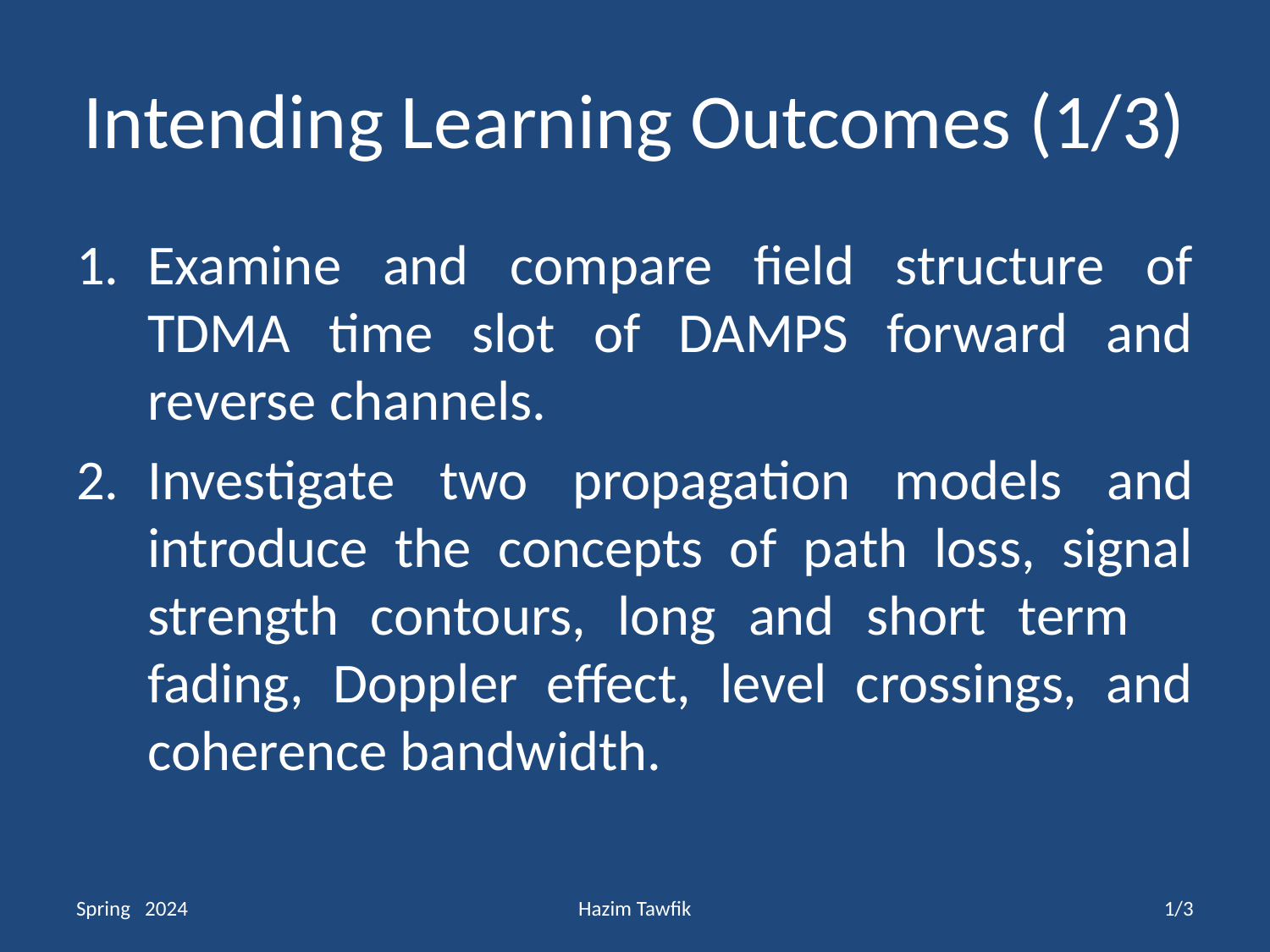

# Intending Learning Outcomes (1/3)
Examine and compare field structure of TDMA time slot of DAMPS forward and reverse channels.
Investigate two propagation models and introduce the concepts of path loss, signal strength contours, long and short term   fading, Doppler effect, level crossings, and coherence bandwidth.

Spring   2024
Hazim Tawfik
1/3